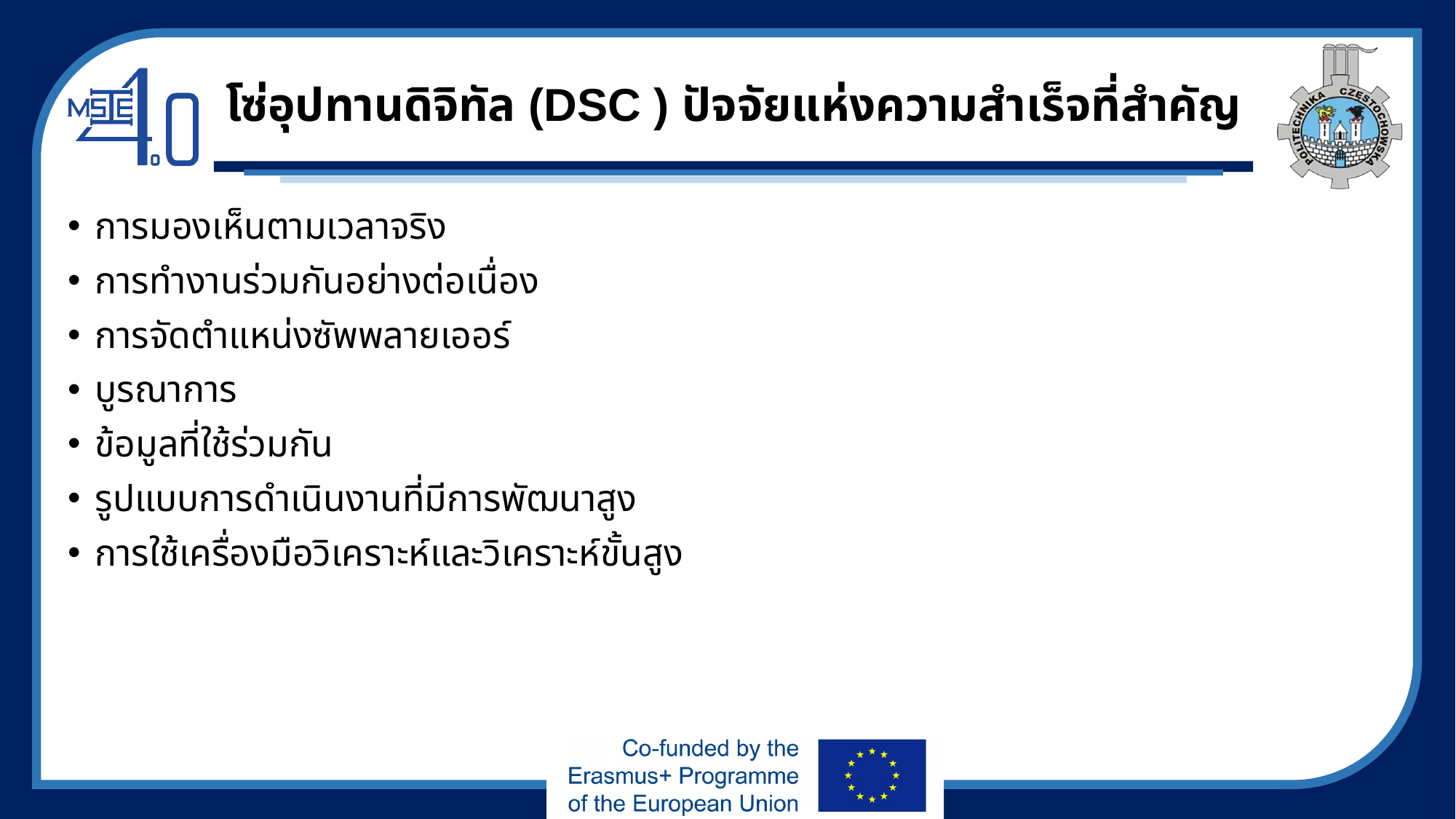

# โซ่อุปทานดิจิทัล (DSC ) ปัจจัยแห่งความสำเร็จที่สำคัญ
การมองเห็นตามเวลาจริง
การทำงานร่วมกันอย่างต่อเนื่อง
การจัดตำแหน่งซัพพลายเออร์
บูรณาการ
ข้อมูลที่ใช้ร่วมกัน
รูปแบบการดำเนินงานที่มีการพัฒนาสูง
การใช้เครื่องมือวิเคราะห์และวิเคราะห์ขั้นสูง